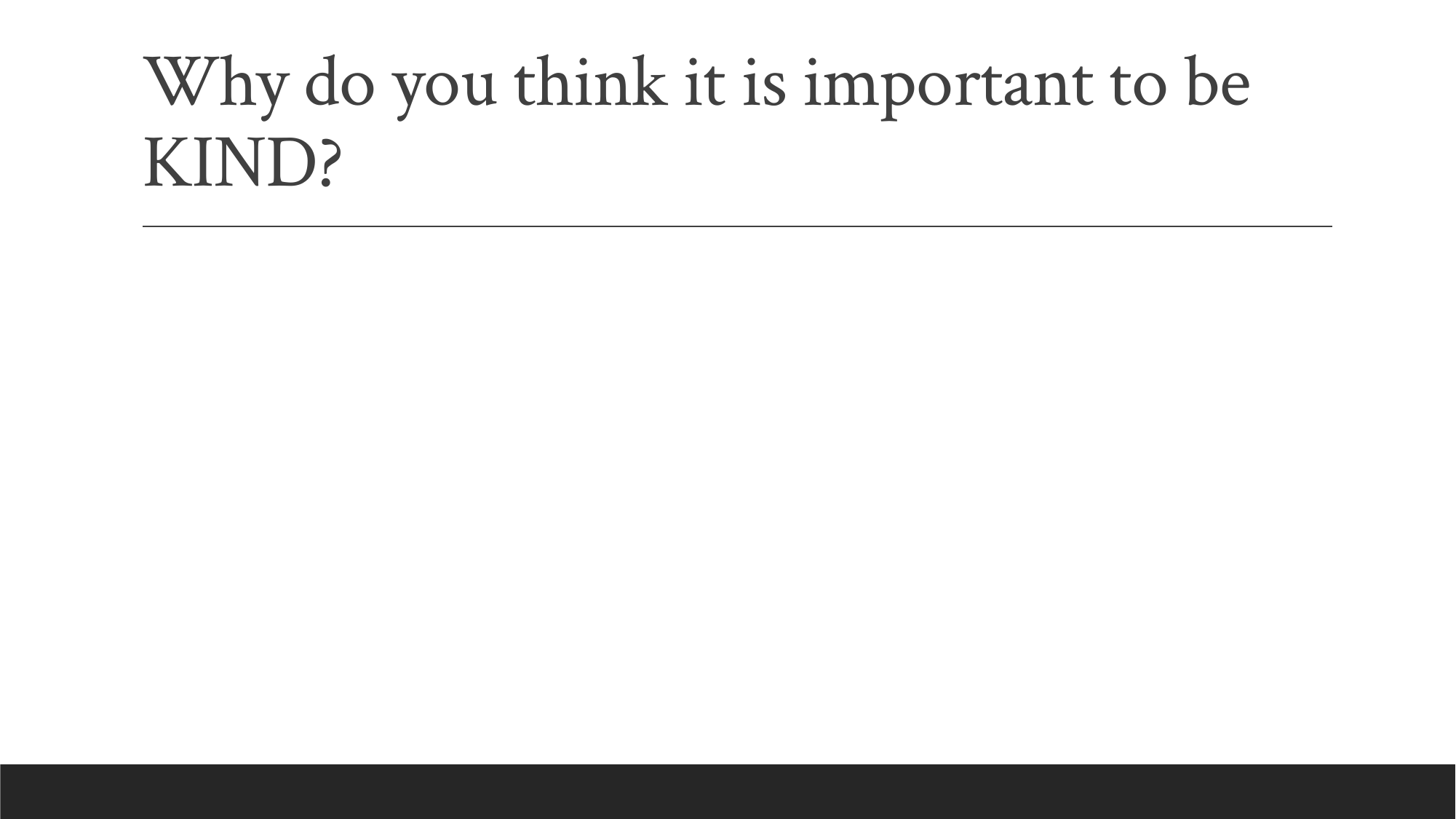

# Why do you think it is important to be KIND?